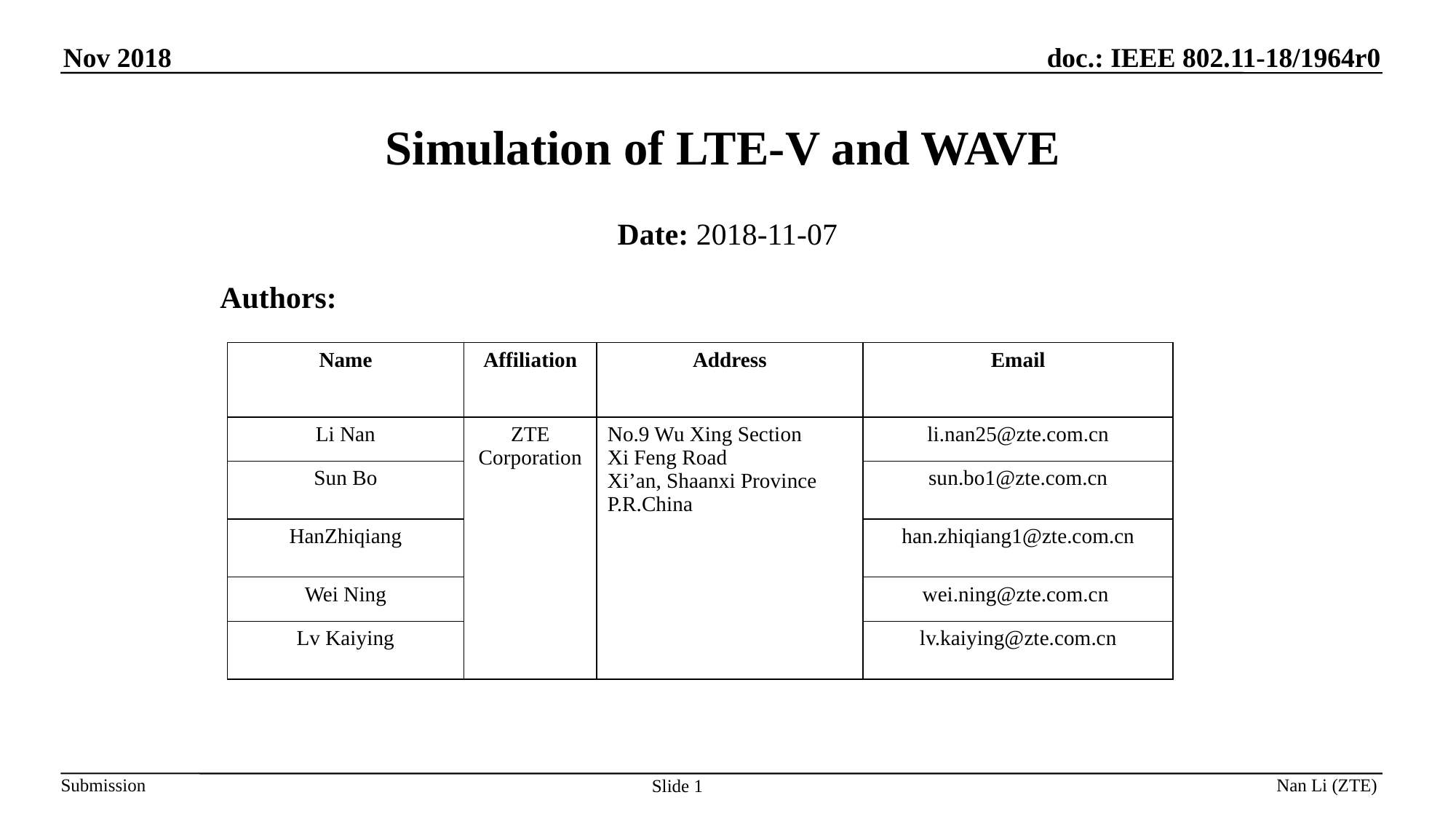

Simulation of LTE-V and WAVE
Date: 2018-11-07

Authors:
| Name | Affiliation | Address | Email |
| --- | --- | --- | --- |
| Li Nan | ZTE Corporation | No.9 Wu Xing Section Xi Feng Road Xi’an, Shaanxi Province P.R.China | li.nan25@zte.com.cn |
| Sun Bo |  |  | sun.bo1@zte.com.cn |
| HanZhiqiang |  |  | han.zhiqiang1@zte.com.cn |
| Wei Ning |  |  | wei.ning@zte.com.cn |
| Lv Kaiying |  |  | lv.kaiying@zte.com.cn |